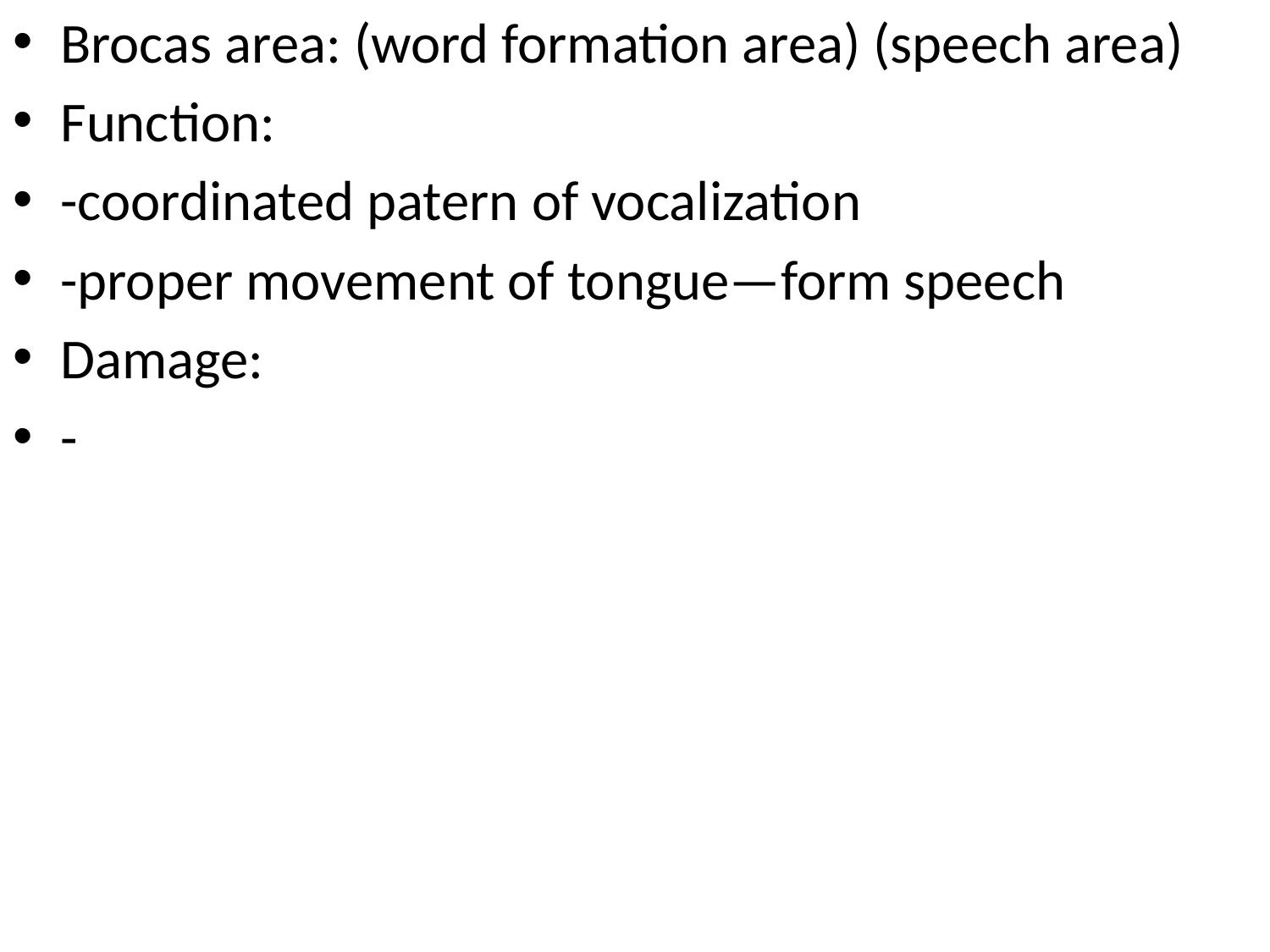

Brocas area: (word formation area) (speech area)
Function:
-coordinated patern of vocalization
-proper movement of tongue—form speech
Damage:
-

#